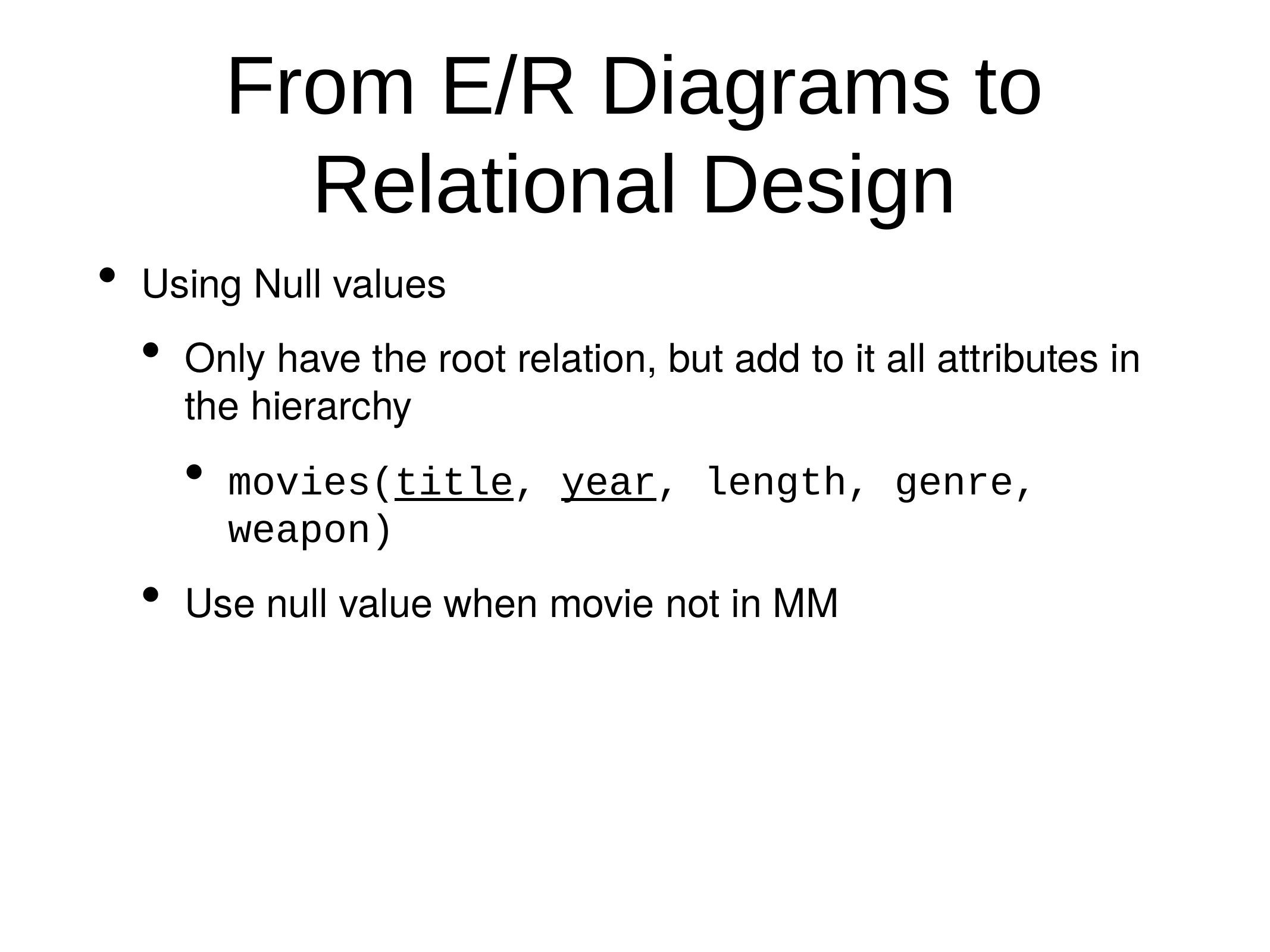

# From E/R Diagrams to Relational Design
Using Null values
Only have the root relation, but add to it all attributes in the hierarchy
movies(title, year, length, genre, weapon)
Use null value when movie not in MM